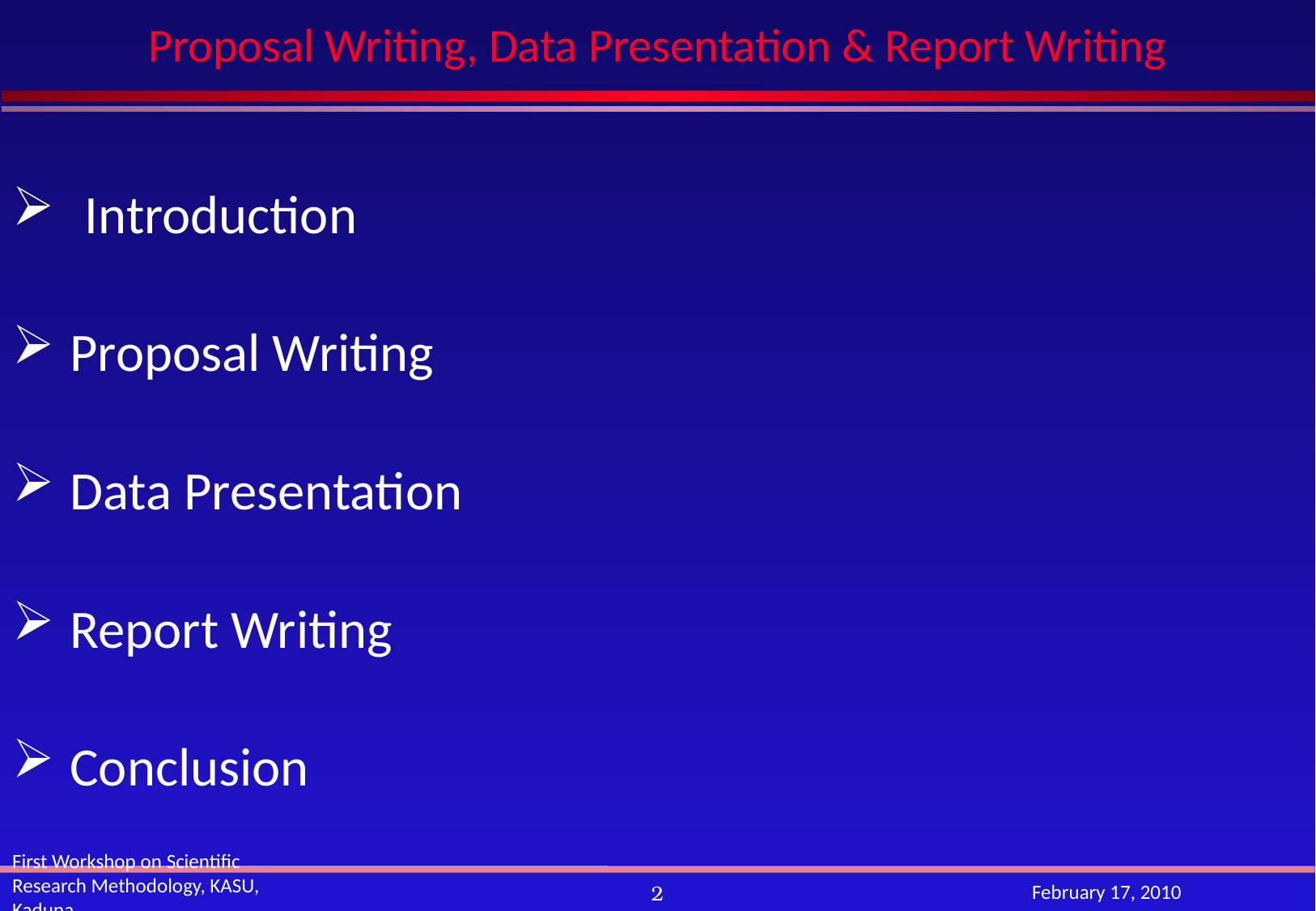

# Proposal Writing, Data Presentation & Report Writing

  Introduction

 Proposal Writing

 Data Presentation

 Report Writing

 Conclusion
First Workshop on Scientific Research Methodology, KASU, Kaduna
February 17, 2010